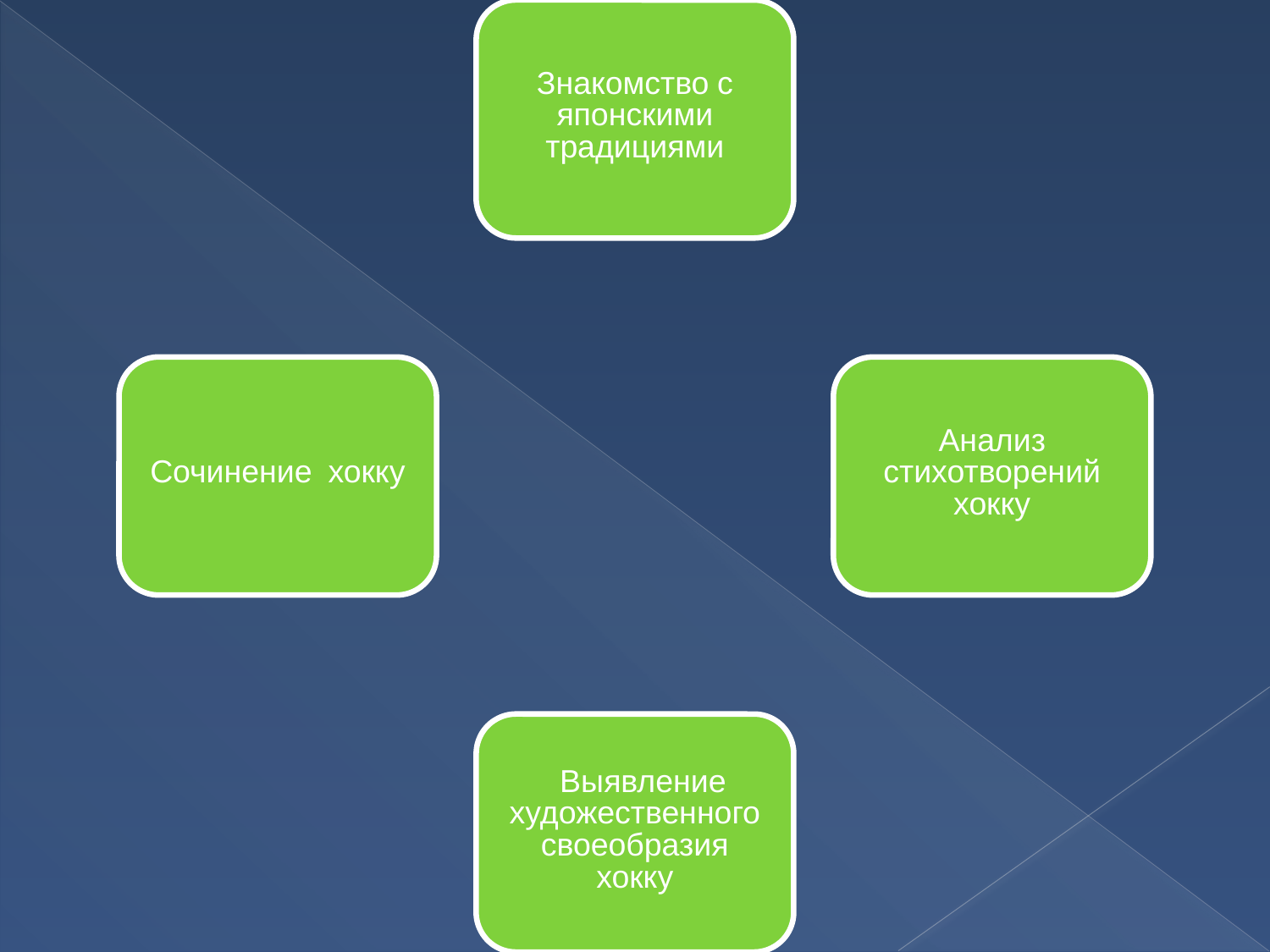

Знакомство с японскими традициями
Анализ стихотворений хокку
  Выявление художественного своеобразия хокку
Сочинение  хокку